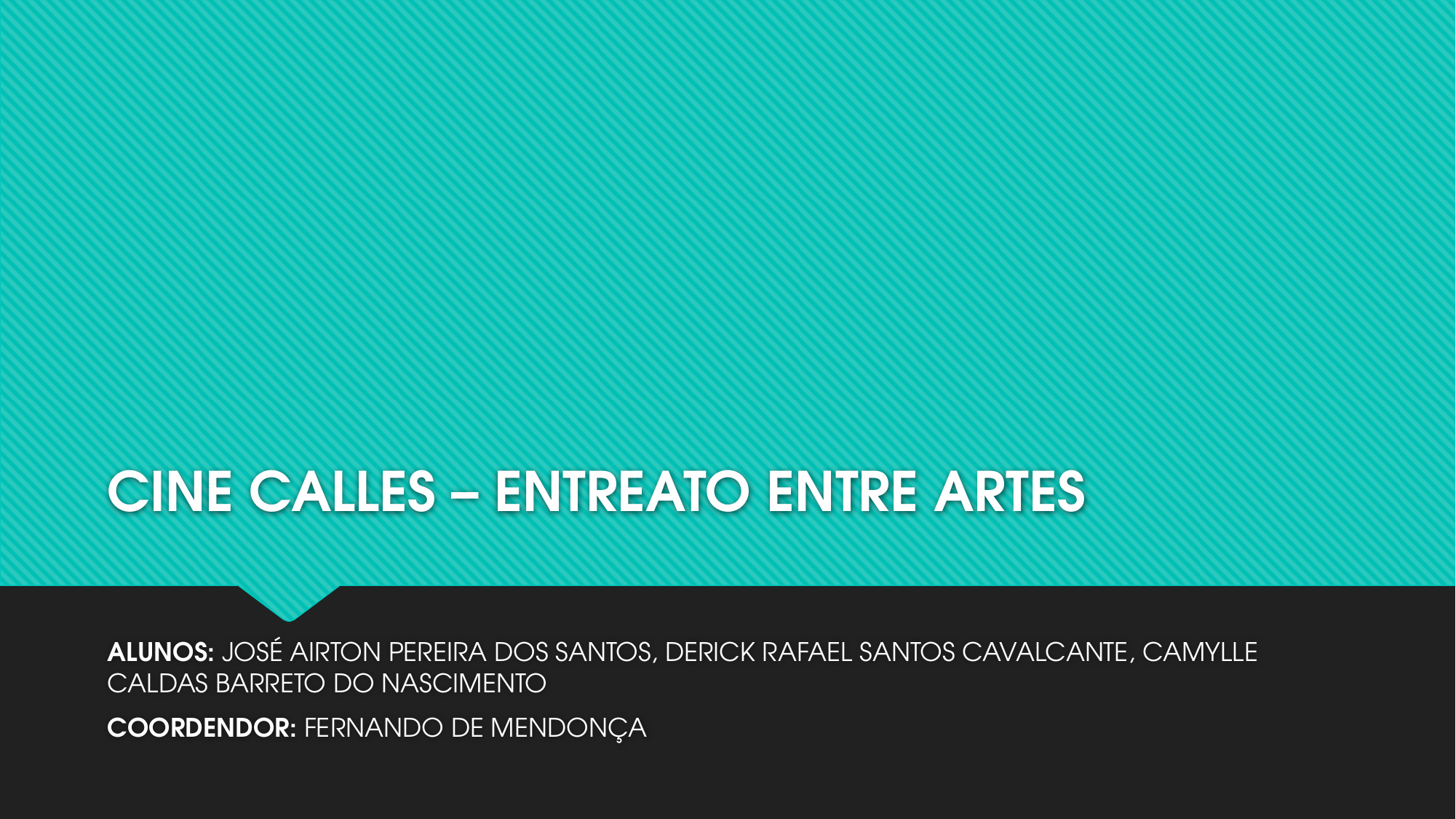

# CINE CALLES – ENTREATO ENTRE ARTES
ALUNOS: JOSÉ AIRTON PEREIRA DOS SANTOS, DERICK RAFAEL SANTOS CAVALCANTE, CAMYLLE CALDAS BARRETO DO NASCIMENTO
COORDENDOR: FERNANDO DE MENDONÇA